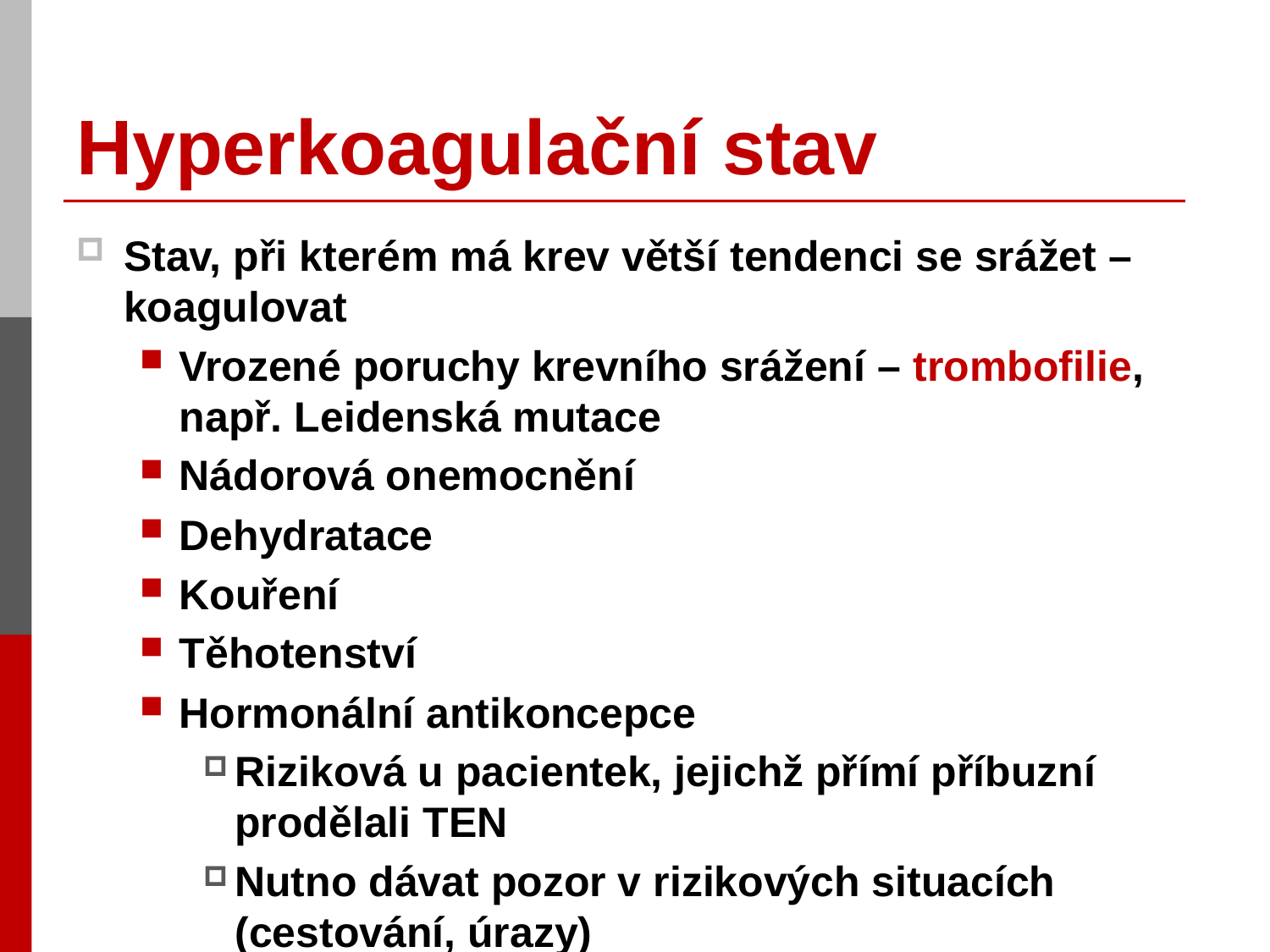

# Hyperkoagulační stav
Stav, při kterém má krev větší tendenci se srážet – koagulovat
Vrozené poruchy krevního srážení – trombofilie, např. Leidenská mutace
Nádorová onemocnění
Dehydratace
Kouření
Těhotenství
Hormonální antikoncepce
Riziková u pacientek, jejichž přímí příbuzní prodělali TEN
Nutno dávat pozor v rizikových situacích (cestování, úrazy)